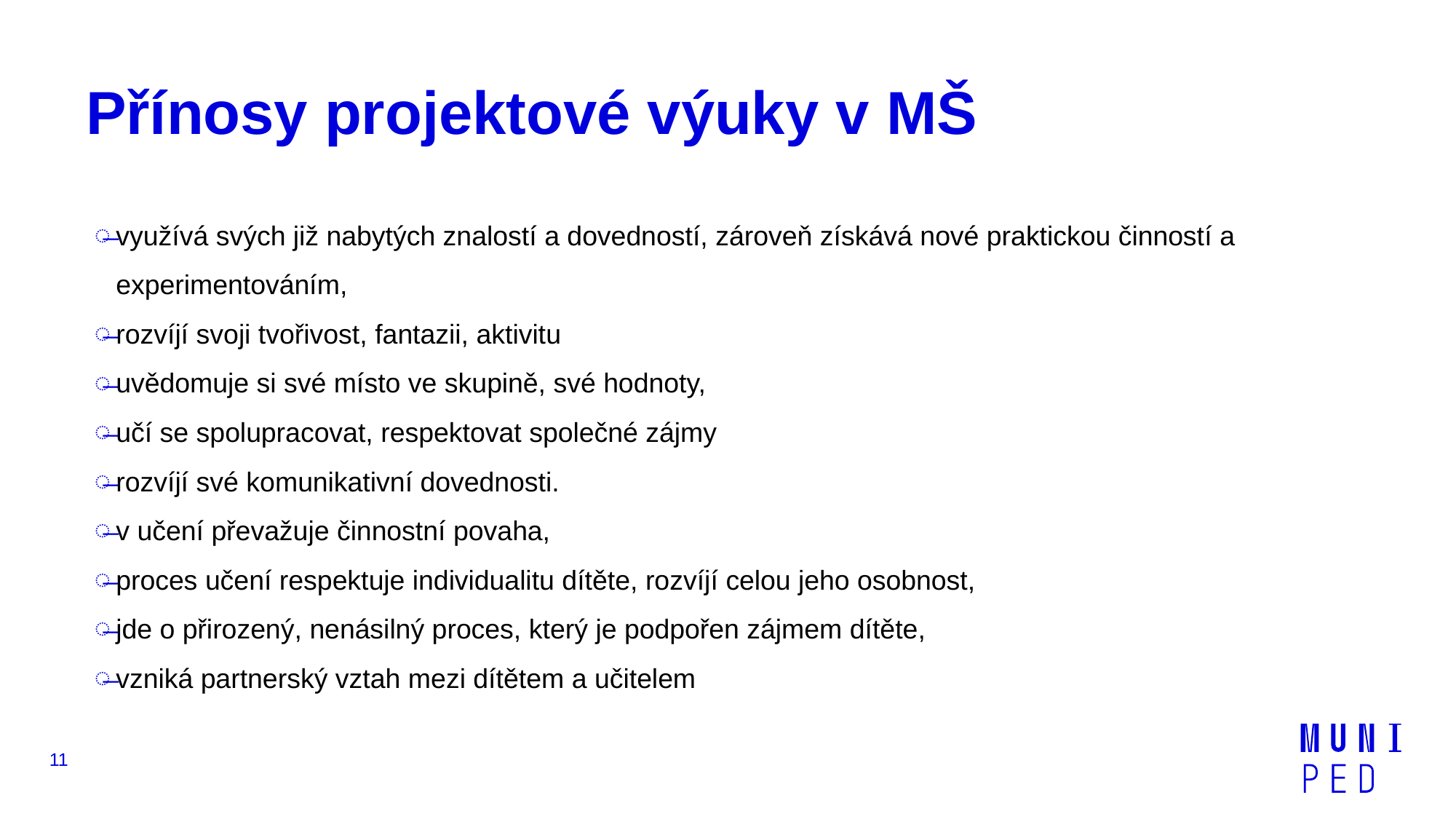

# Přínosy projektové výuky v MŠ
využívá svých již nabytých znalostí a dovedností, zároveň získává nové praktickou činností a experimentováním,
rozvíjí svoji tvořivost, fantazii, aktivitu
uvědomuje si své místo ve skupině, své hodnoty,
učí se spolupracovat, respektovat společné zájmy
rozvíjí své komunikativní dovednosti.
v učení převažuje činnostní povaha,
proces učení respektuje individualitu dítěte, rozvíjí celou jeho osobnost,
jde o přirozený, nenásilný proces, který je podpořen zájmem dítěte,
vzniká partnerský vztah mezi dítětem a učitelem

11